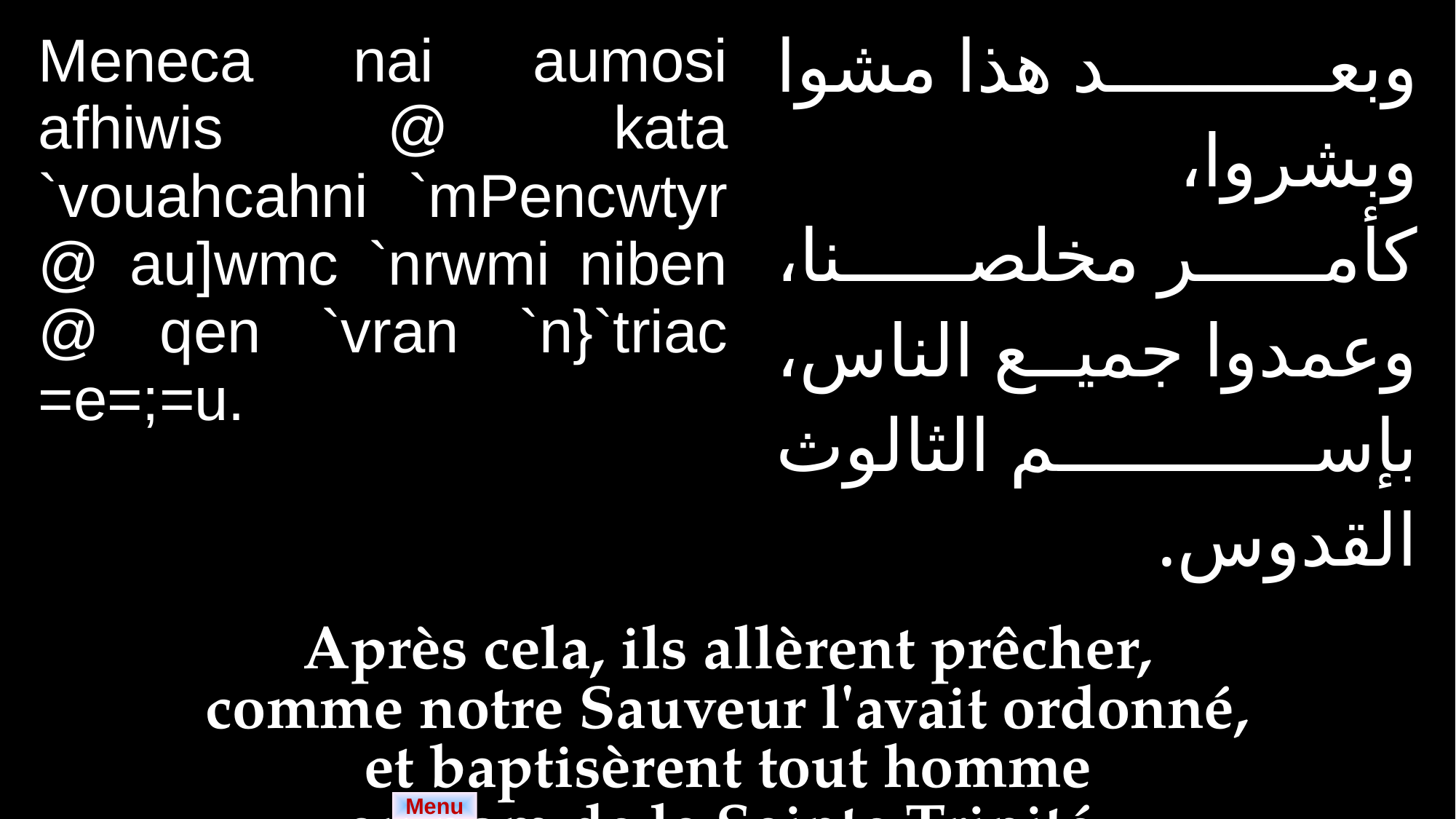

| Meneca nai aumosi afhiwis @ kata `vouahcahni `mPencwtyr @ au]wmc `nrwmi niben @ qen `vran `n}`triac =e=;=u. |  | وبعد هذا مشوا وبشروا، كأمر مخلصنا، وعمدوا جميع الناس، بإسم الثالوث القدوس. |
| --- | --- | --- |
|  |  |  |
| Après cela, ils allèrent prêcher, comme notre Sauveur l'avait ordonné, et baptisèrent tout homme au nom de la Sainte Trinité. |  |  |